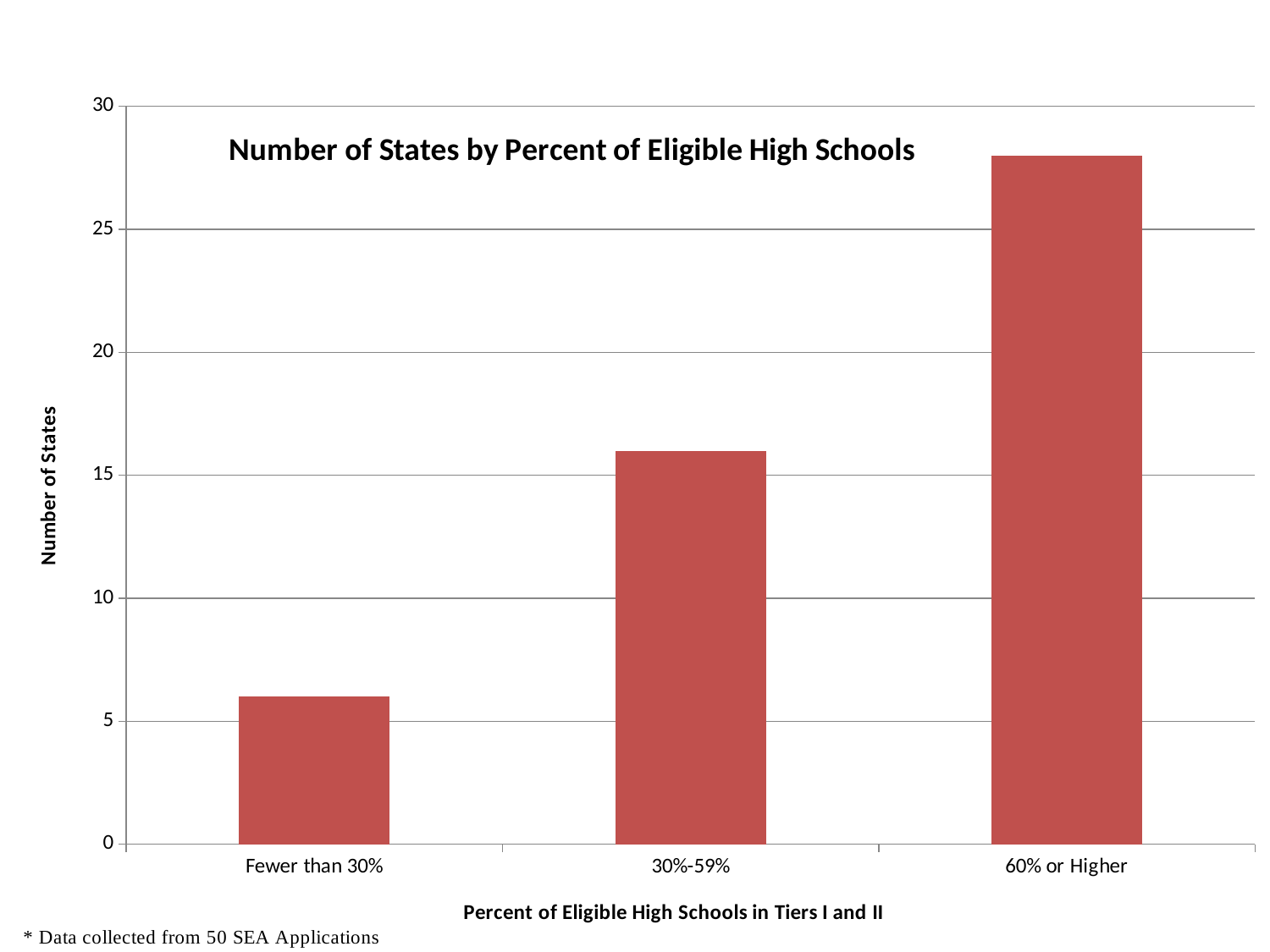

### Chart: Number of States by Percent of Eligible High Schools

| Category | Includes all states but HI, LA and TN |
|---|---|
| Fewer than 30% | 6.0 |
| 30%-59% | 16.0 |
| 60% or Higher | 28.0 |